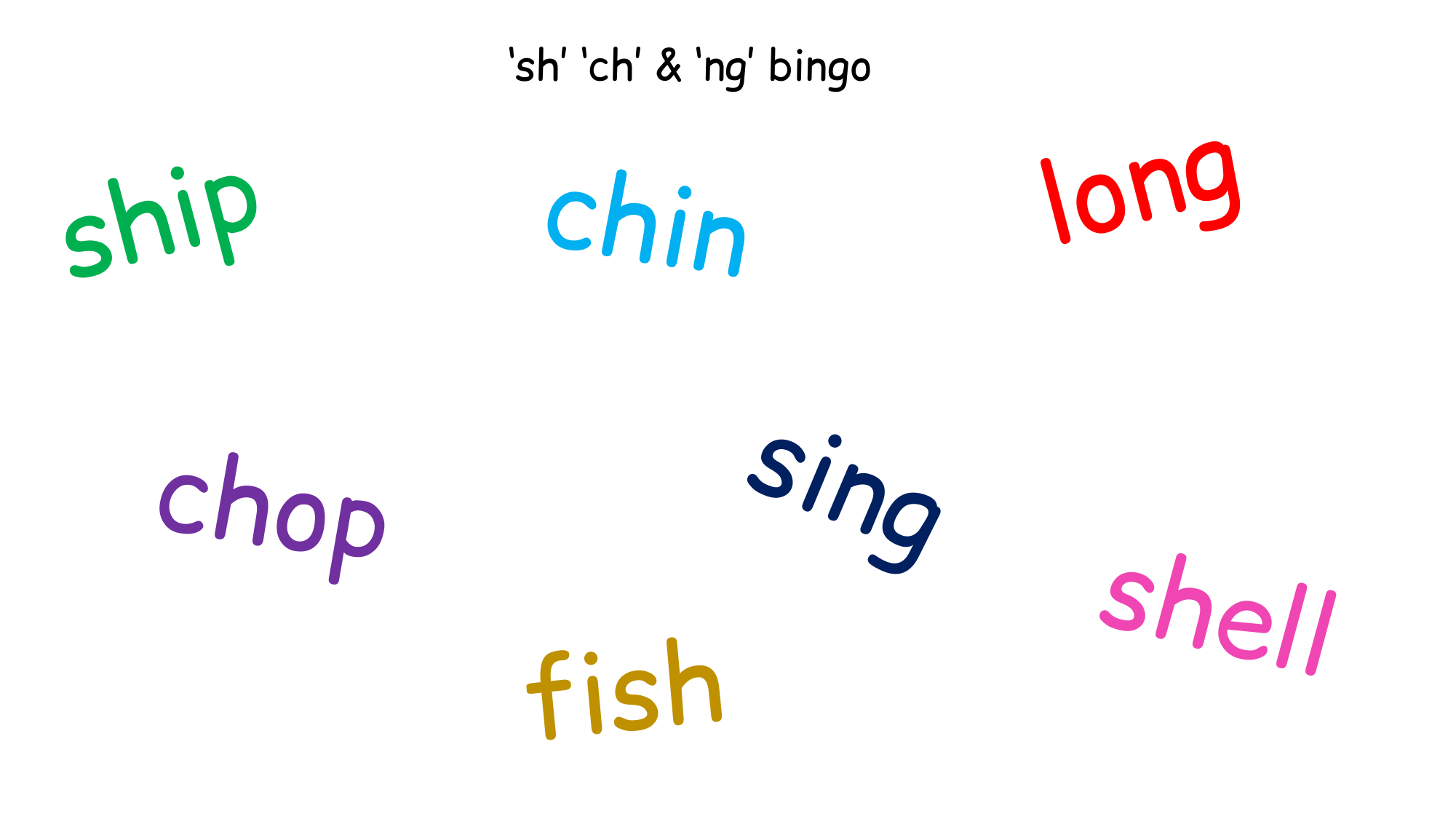

‘sh’ ‘ch’ & ‘ng’ bingo
long
ship
chin
sing
chop
shell
fish